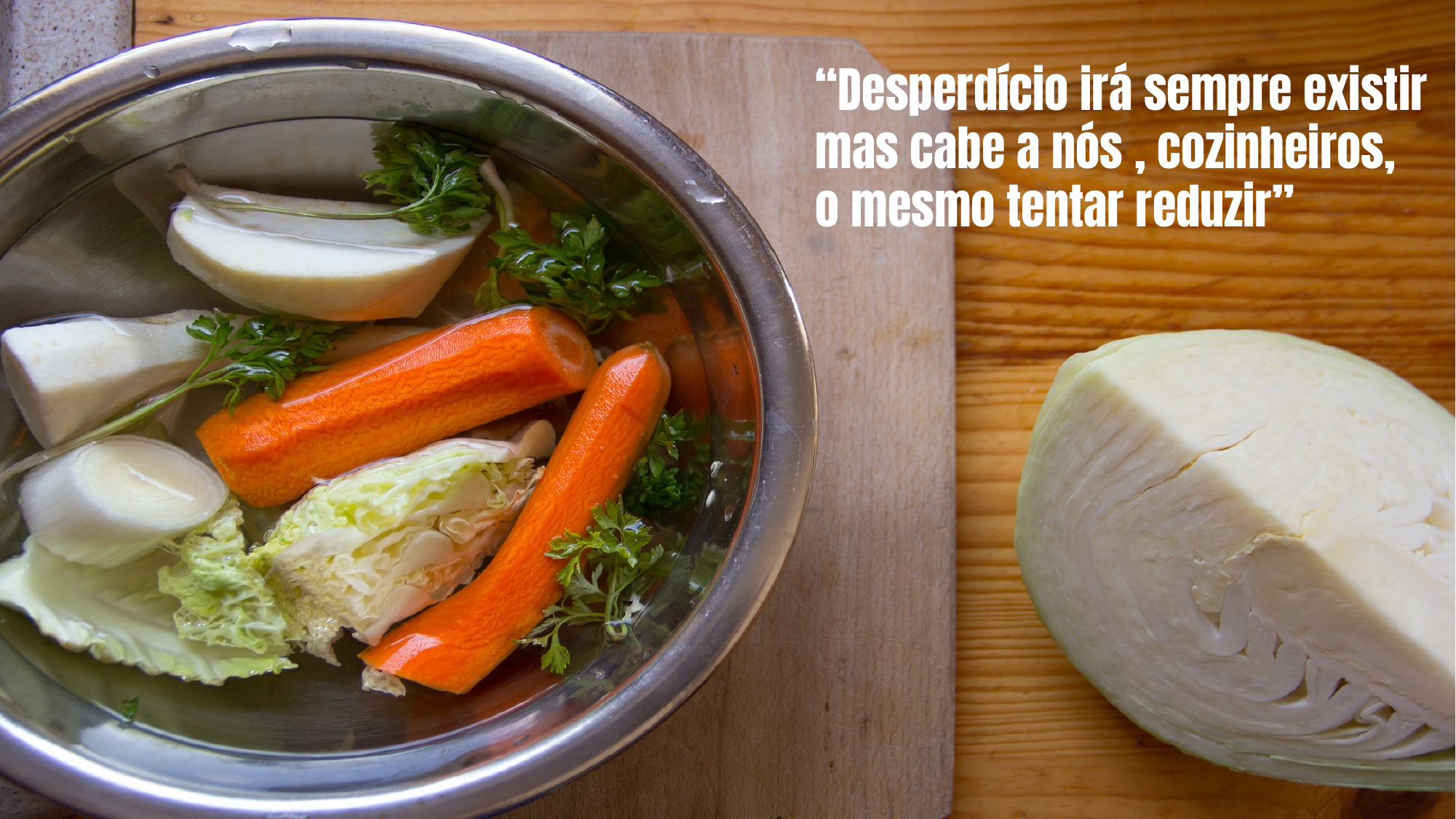

“Desperdício irá sempre existir
mas cabe a nós , cozinheiros,
o mesmo tentar reduzir”